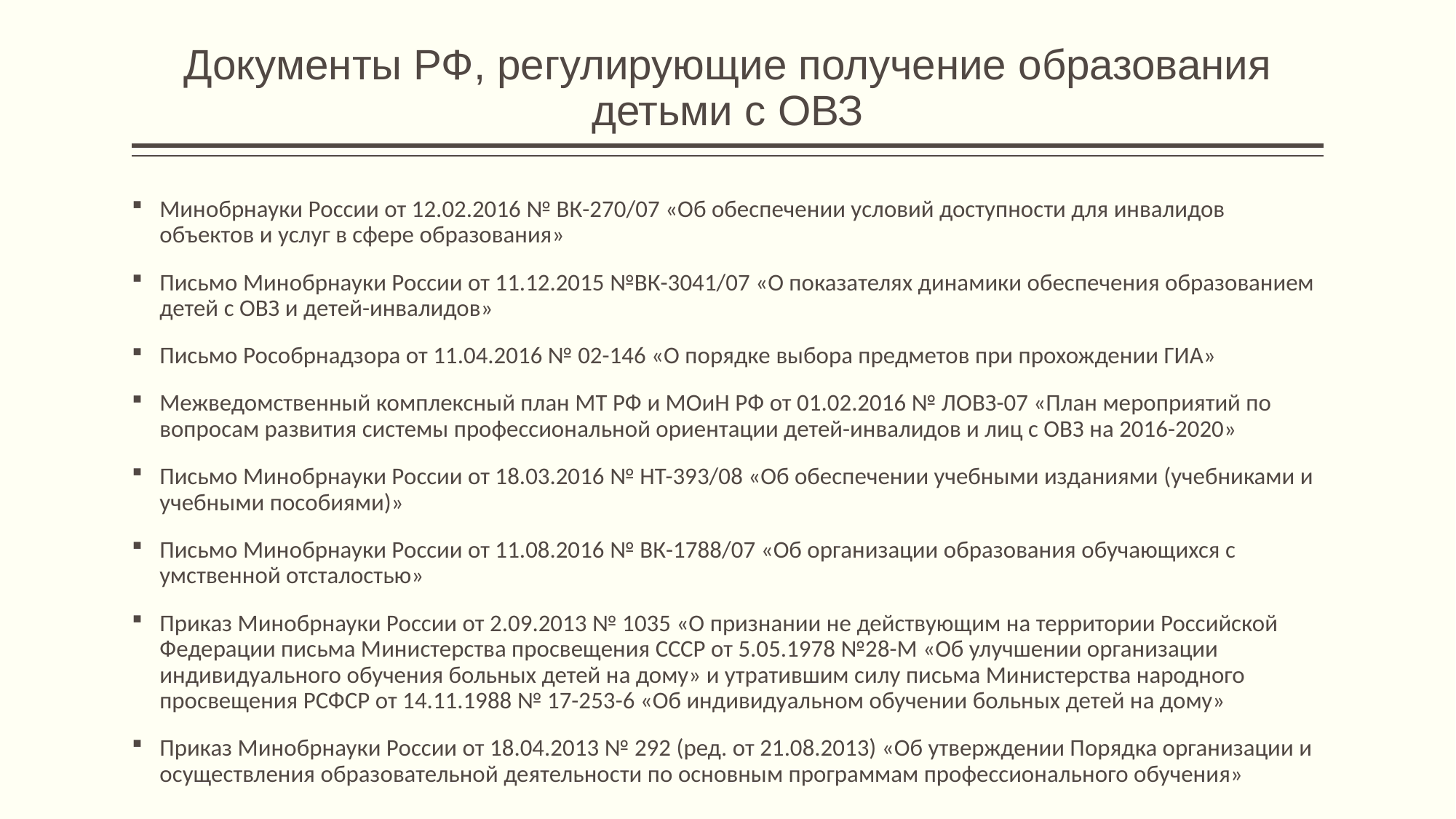

# Документы РФ, регулирующие получение образования детьми с ОВЗ
Минобрнауки России от 12.02.2016 № ВК-270/07 «Об обеспечении условий доступности для инвалидов объектов и услуг в сфере образования»
Письмо Минобрнауки России от 11.12.2015 №ВК-3041/07 «О показателях динамики обеспечения образованием детей с ОВЗ и детей-инвалидов»
Письмо Рособрнадзора от 11.04.2016 № 02-146 «О порядке выбора предметов при прохождении ГИА»
Межведомственный комплексный план МТ РФ и МОиН РФ от 01.02.2016 № ЛОВЗ-07 «План мероприятий по вопросам развития системы профессиональной ориентации детей-инвалидов и лиц с ОВЗ на 2016-2020»
Письмо Минобрнауки России от 18.03.2016 № НТ-393/08 «Об обеспечении учебными изданиями (учебниками и учебными пособиями)»
Письмо Минобрнауки России от 11.08.2016 № ВК-1788/07 «Об организации образования обучающихся с умственной отсталостью»
Приказ Минобрнауки России от 2.09.2013 № 1035 «О признании не действующим на территории Российской Федерации письма Министерства просвещения СССР от 5.05.1978 №28-М «Об улучшении организации индивидуального обучения больных детей на дому» и утратившим силу письма Министерства народного просвещения РСФСР от 14.11.1988 № 17-253-6 «Об индивидуальном обучении больных детей на дому»
Приказ Минобрнауки России от 18.04.2013 № 292 (ред. от 21.08.2013) «Об утверждении Порядка организации и осуществления образовательной деятельности по основным программам профессионального обучения»